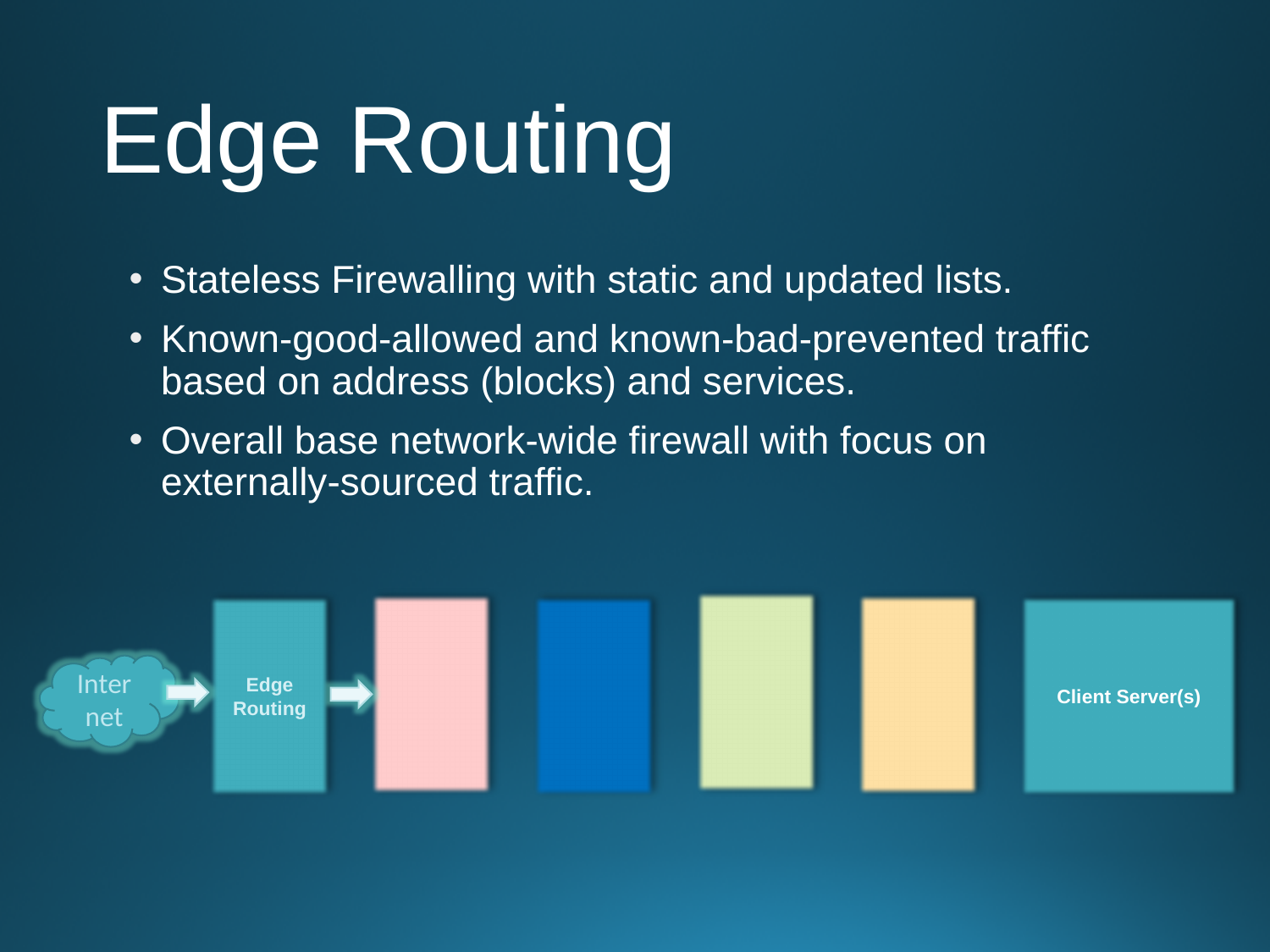

# Edge Routing
Stateless Firewalling with static and updated lists.
Known-good-allowed and known-bad-prevented traffic based on address (blocks) and services.
Overall base network-wide firewall with focus on externally-sourced traffic.

Edge Routing

Client Server(s)
Internet